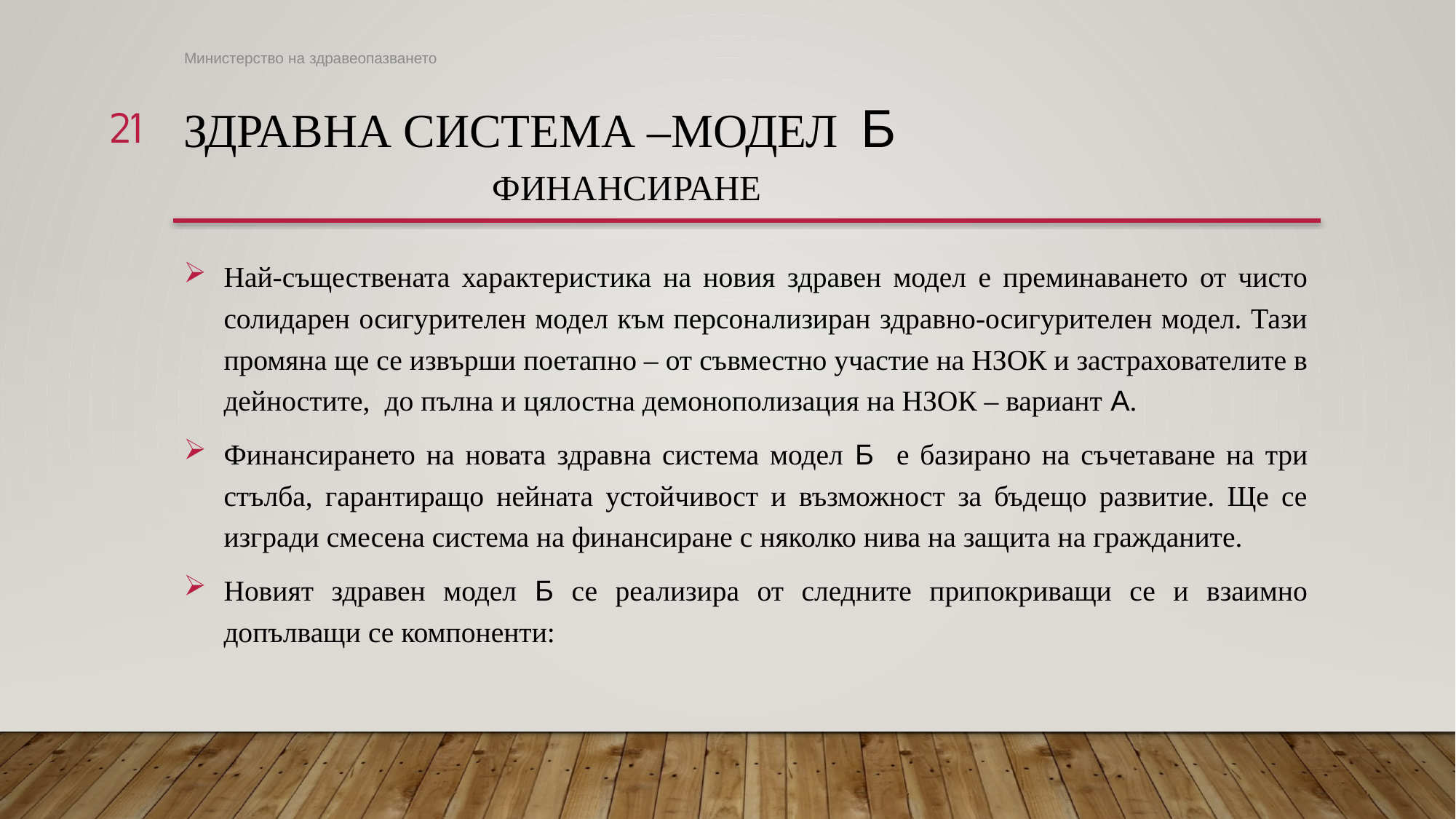

Министерство на здравеопазването
21
# Здравна система –модел  Б финансиране
Най-съществената характеристика на новия здравен модел е преминаването от чисто солидарен осигурителен модел към персонализиран здравно-осигурителен модел. Тази промяна ще се извърши поетапно – от съвместно участие на НЗОК и застрахователите в дейностите,  до пълна и цялостна демонополизация на НЗОК – вариант А.
Финансирането на новата здравна система модел Б  е базирано на съчетаване на три стълба, гарантиращо нейната устойчивост и възможност за бъдещо развитие. Ще се изгради смесена система на финансиране с няколко нива на защита на гражданите.
Новият здравен модел Б се реализира от следните припокриващи се и взаимно допълващи се компоненти: